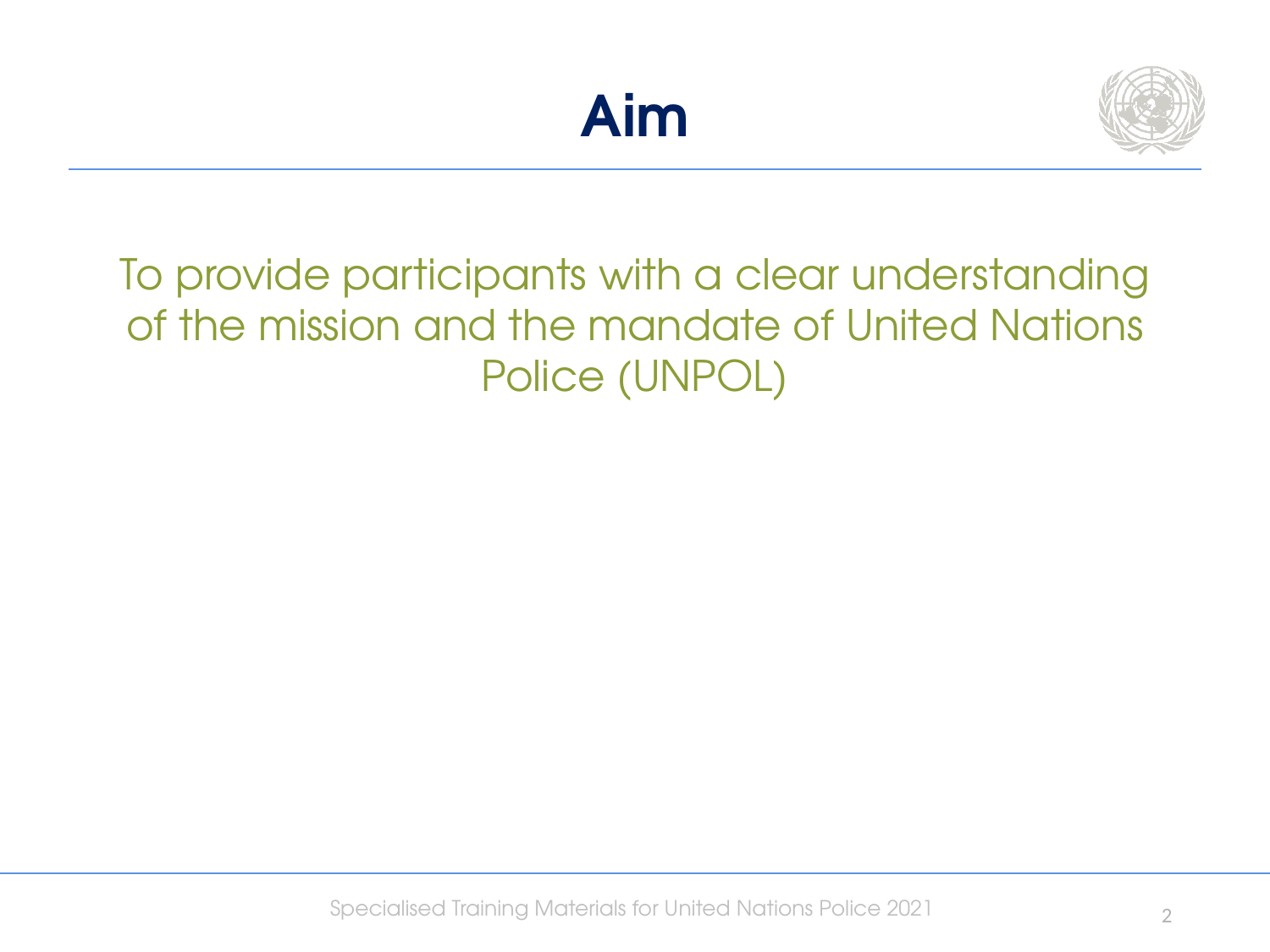

# Aim
To provide participants with a clear understanding of the mission and the mandate of United Nations Police (UNPOL)
2